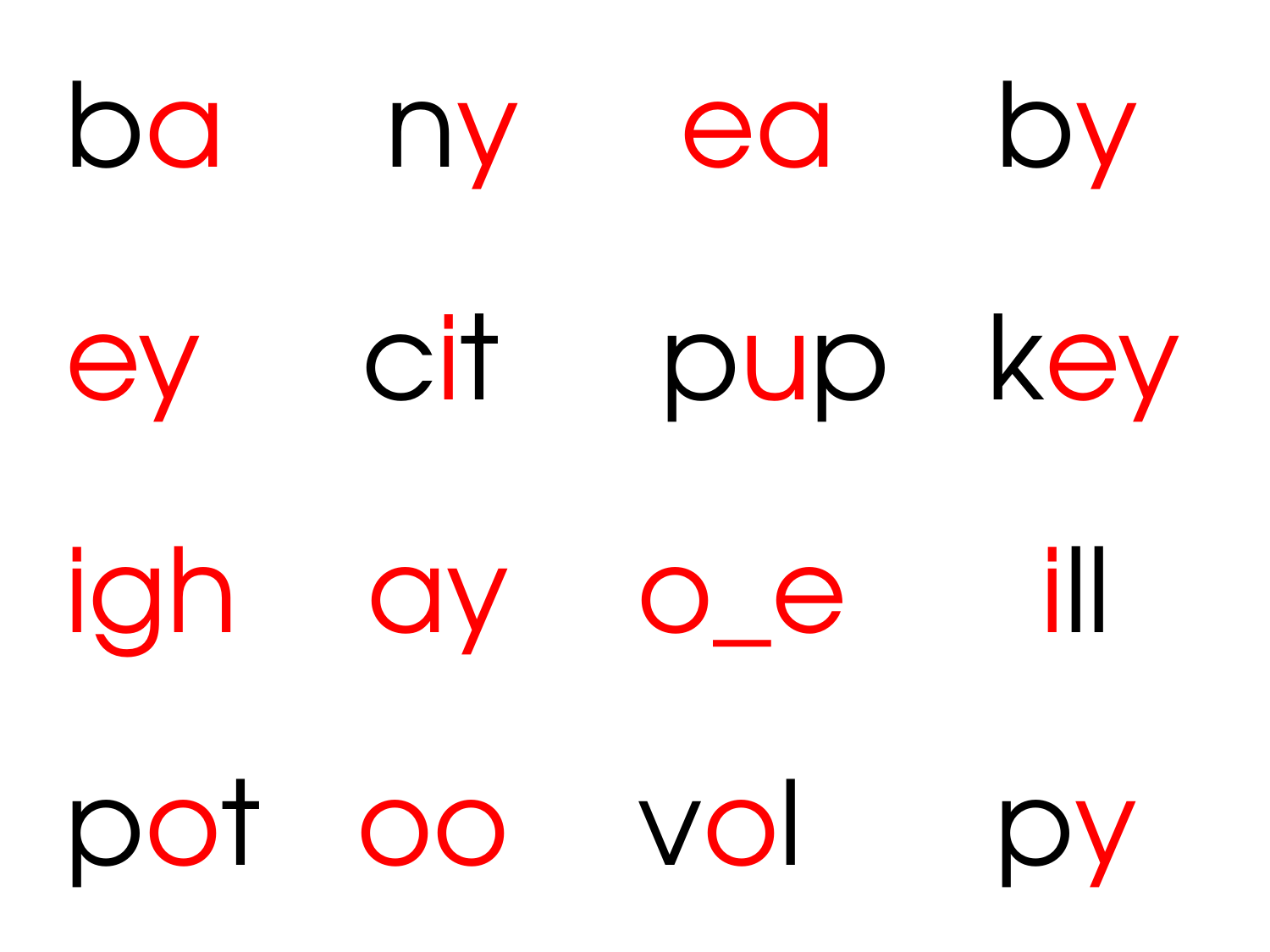

ba     ny     ea     by

 ey     cit     pup   key

 igh    ay    o_e      ill

 pot   oo    vol      py